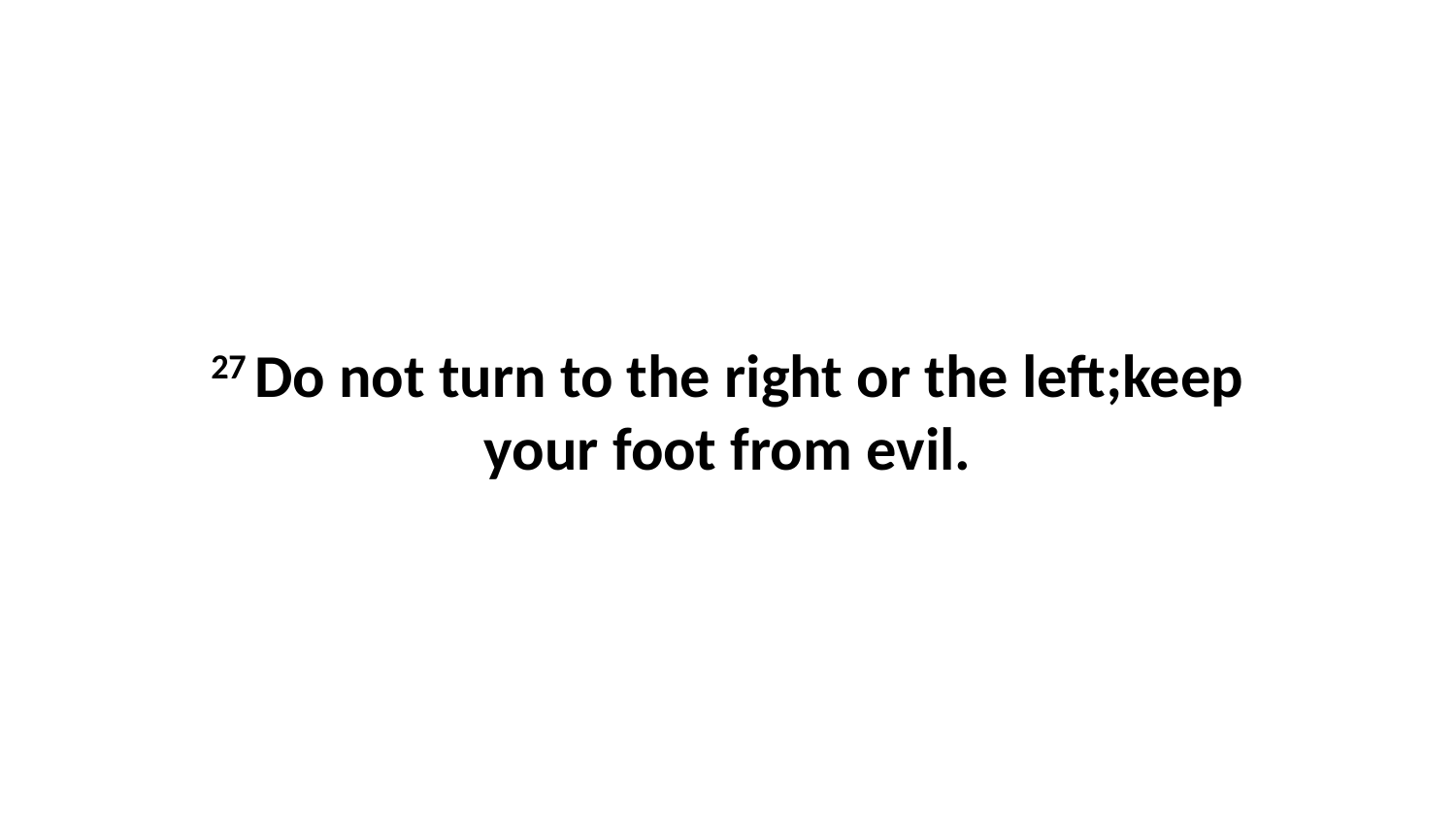

27 Do not turn to the right or the left;keep your foot from evil.